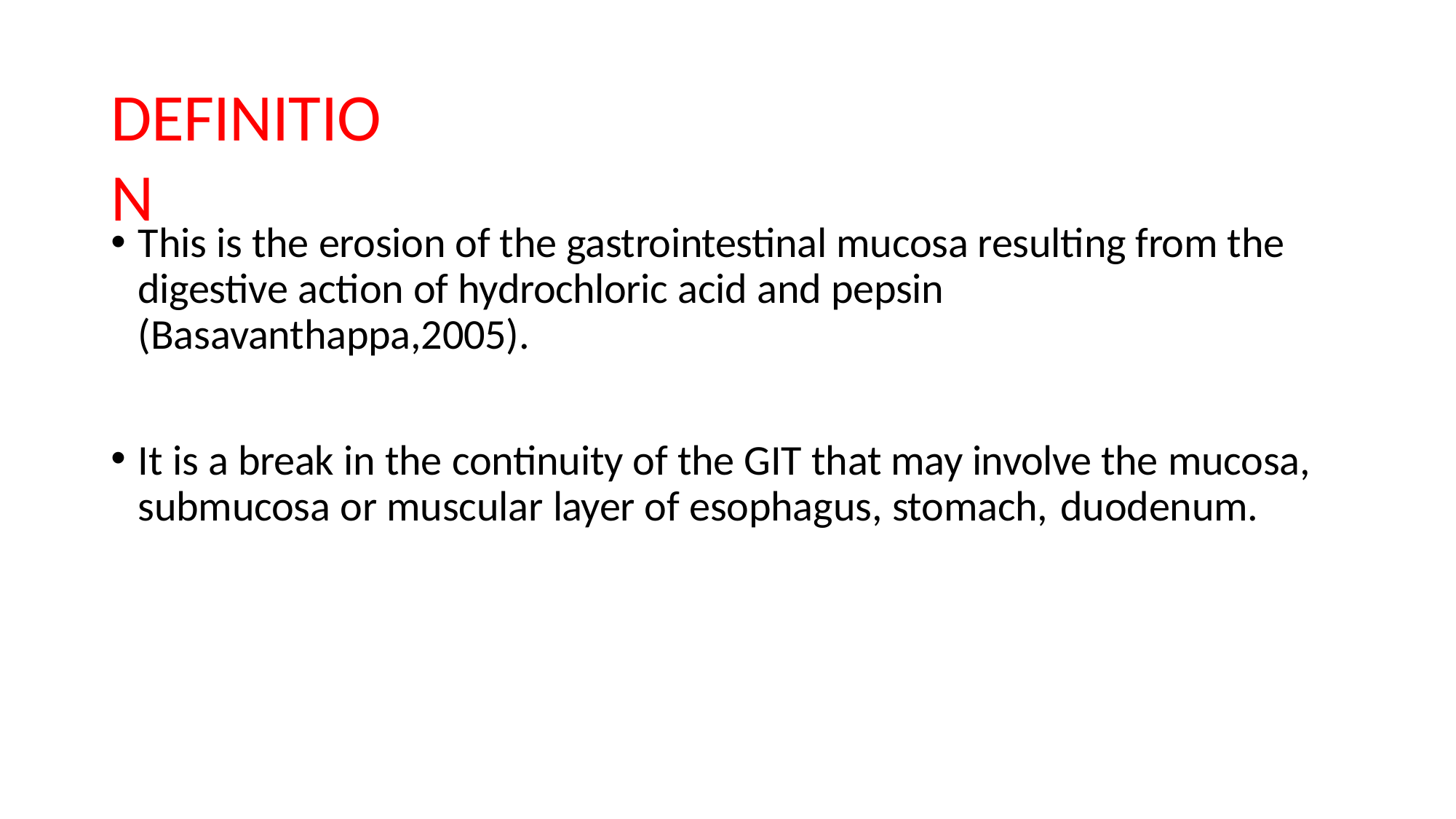

# DEFINITION
This is the erosion of the gastrointestinal mucosa resulting from the  digestive action of hydrochloric acid and pepsin  (Basavanthappa,2005).

It is a break in the continuity of the GIT that may involve the mucosa,  submucosa or muscular layer of esophagus, stomach, duodenum.